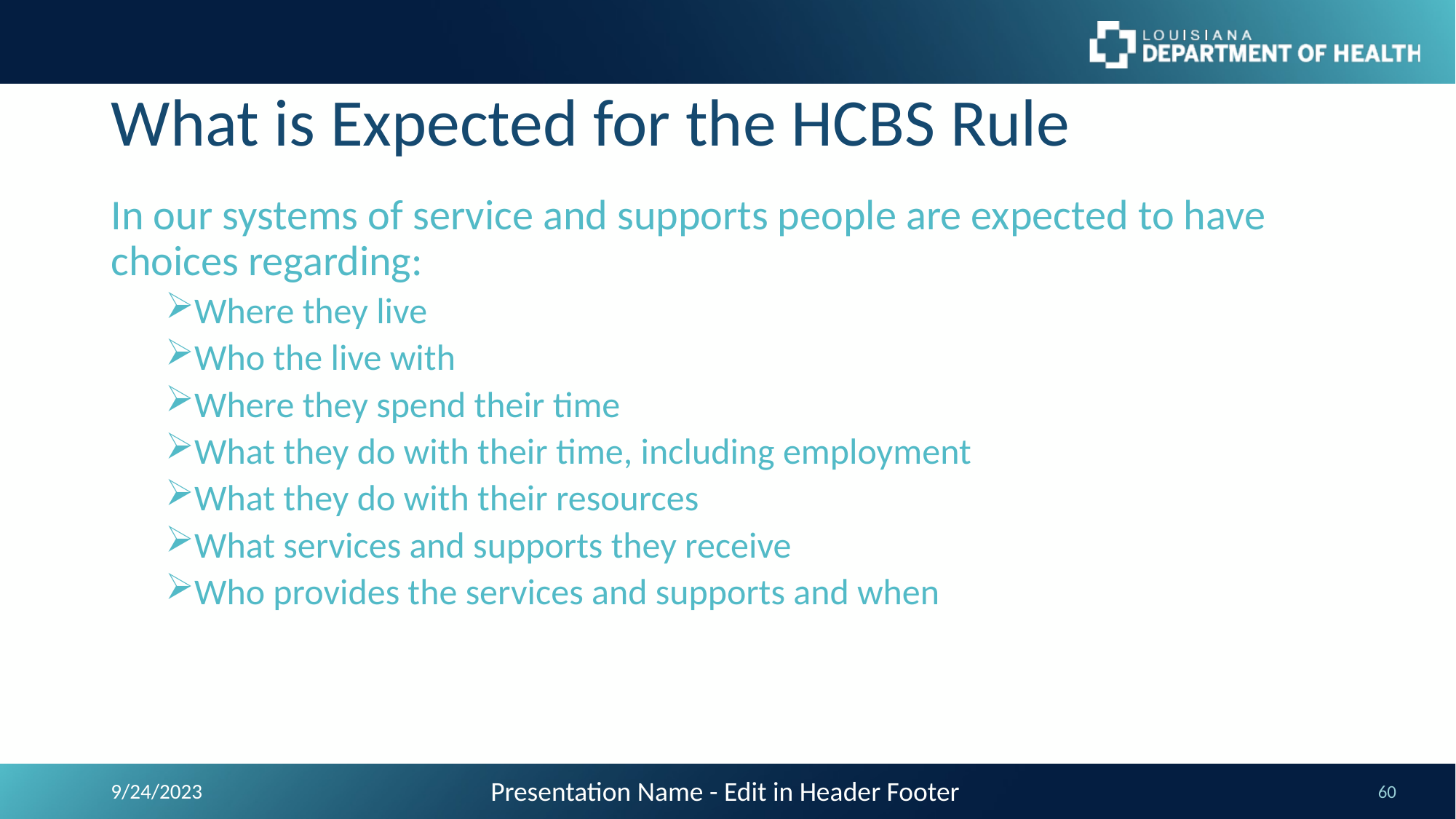

# What is Expected for the HCBS Rule
In our systems of service and supports people are expected to have choices regarding:
Where they live
Who the live with
Where they spend their time
What they do with their time, including employment
What they do with their resources
What services and supports they receive
Who provides the services and supports and when

Presentation Name - Edit in Header Footer
9/24/2023
60